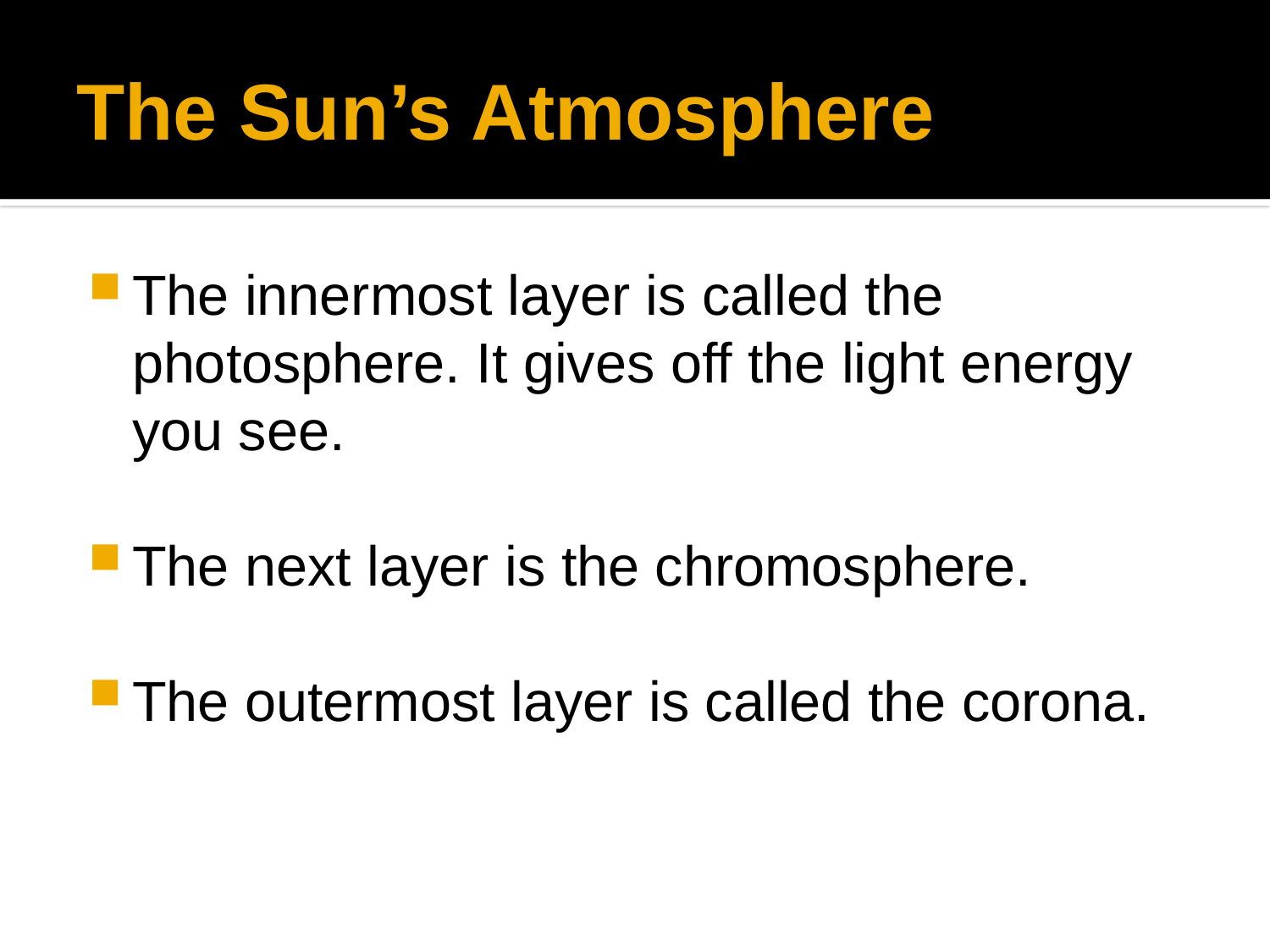

# The Sun’s Atmosphere
The innermost layer is called the photosphere. It gives off the light energy you see.

The next layer is the chromosphere.

The outermost layer is called the corona.